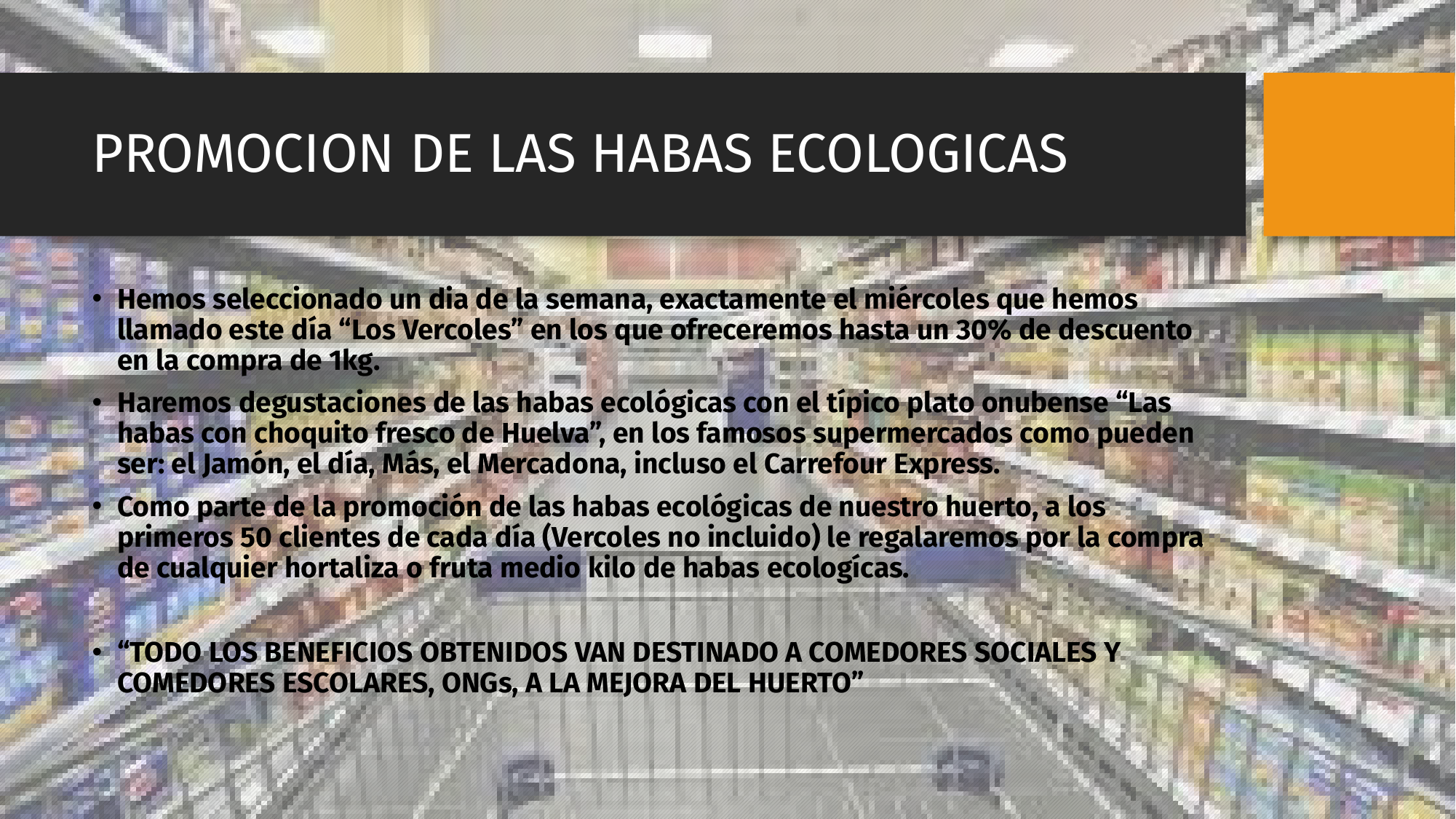

# PROMOCION DE LAS HABAS ECOLOGICAS
Hemos seleccionado un dia de la semana, exactamente el miércoles que hemos llamado este día “Los Vercoles” en los que ofreceremos hasta un 30% de descuento en la compra de 1kg.
Haremos degustaciones de las habas ecológicas con el típico plato onubense “Las habas con choquito fresco de Huelva”, en los famosos supermercados como pueden ser: el Jamón, el día, Más, el Mercadona, incluso el Carrefour Express.
Como parte de la promoción de las habas ecológicas de nuestro huerto, a los primeros 50 clientes de cada día (Vercoles no incluido) le regalaremos por la compra de cualquier hortaliza o fruta medio kilo de habas ecologícas.

“TODO LOS BENEFICIOS OBTENIDOS VAN DESTINADO A COMEDORES SOCIALES Y COMEDORES ESCOLARES, ONGs, A LA MEJORA DEL HUERTO”